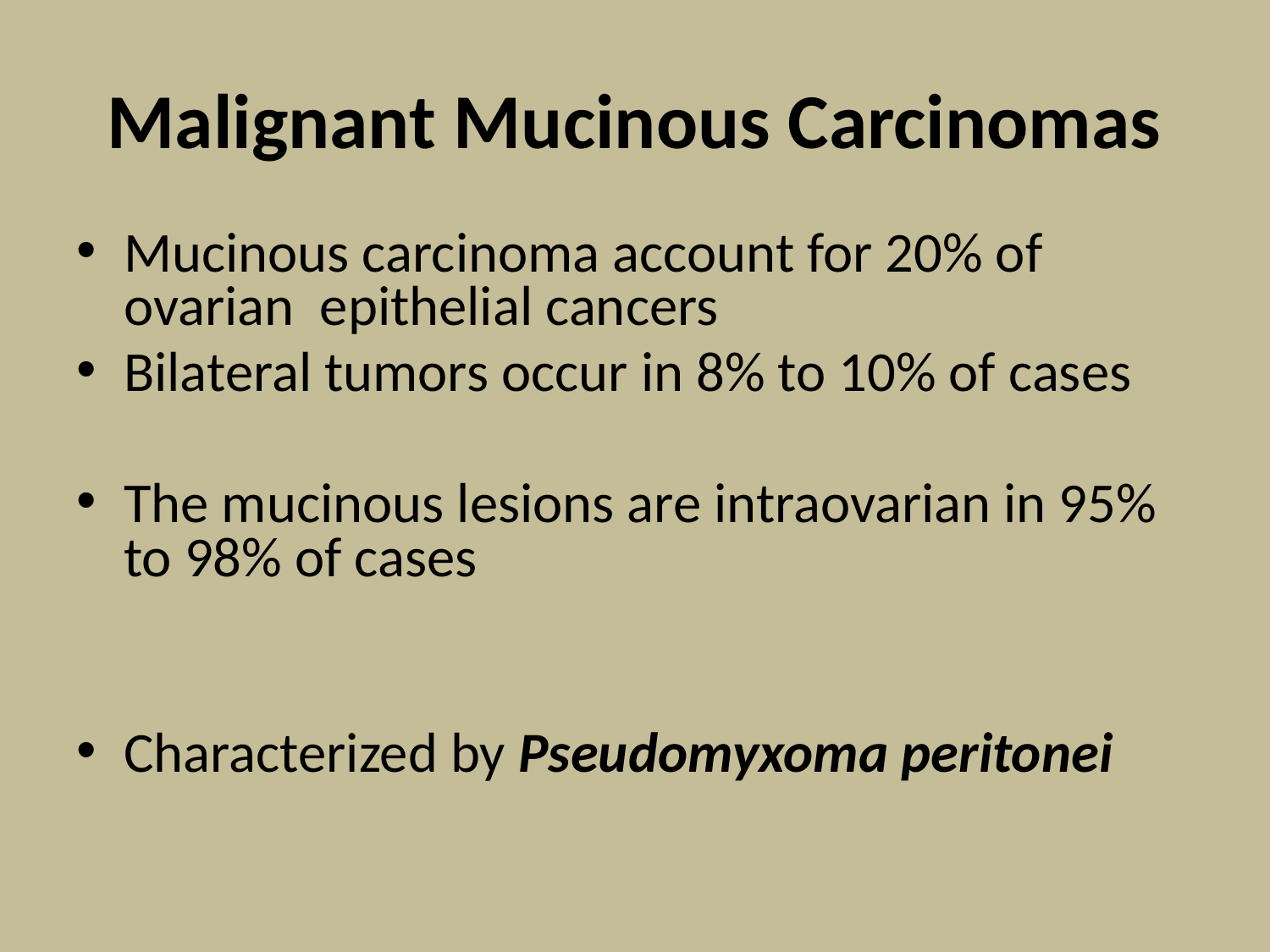

# Malignant Mucinous Carcinomas
Mucinous carcinoma account for 20% of ovarian  epithelial cancers
Bilateral tumors occur in 8% to 10% of cases

The mucinous lesions are intraovarian in 95% to 98% of cases

Characterized by Pseudomyxoma peritonei